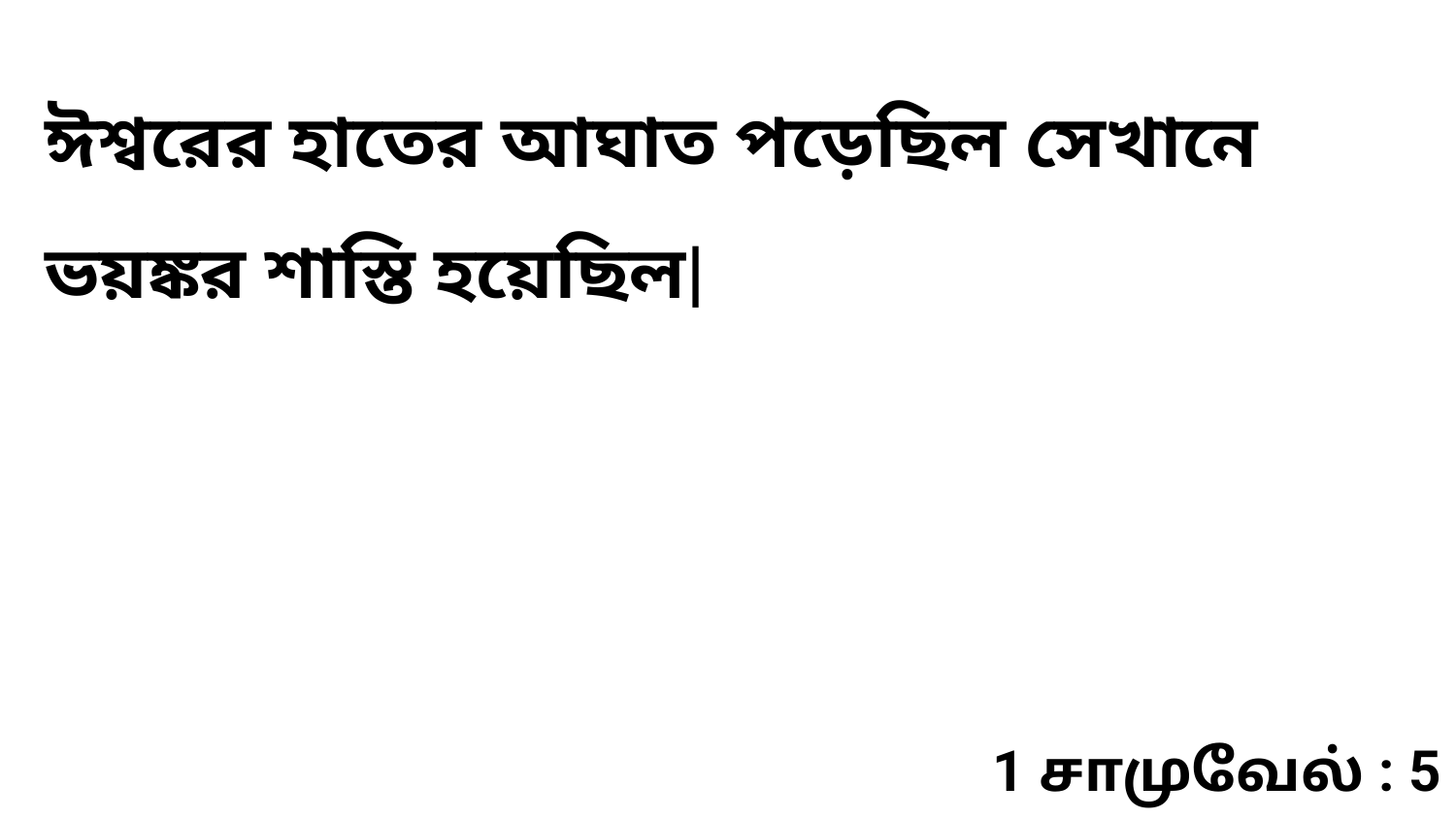

ঈশ্বরের হাতের আঘাত পড়েছিল সেখানে ভয়ঙ্কর শাস্তি হয়েছিল|
1 சாமுவேல் : 5